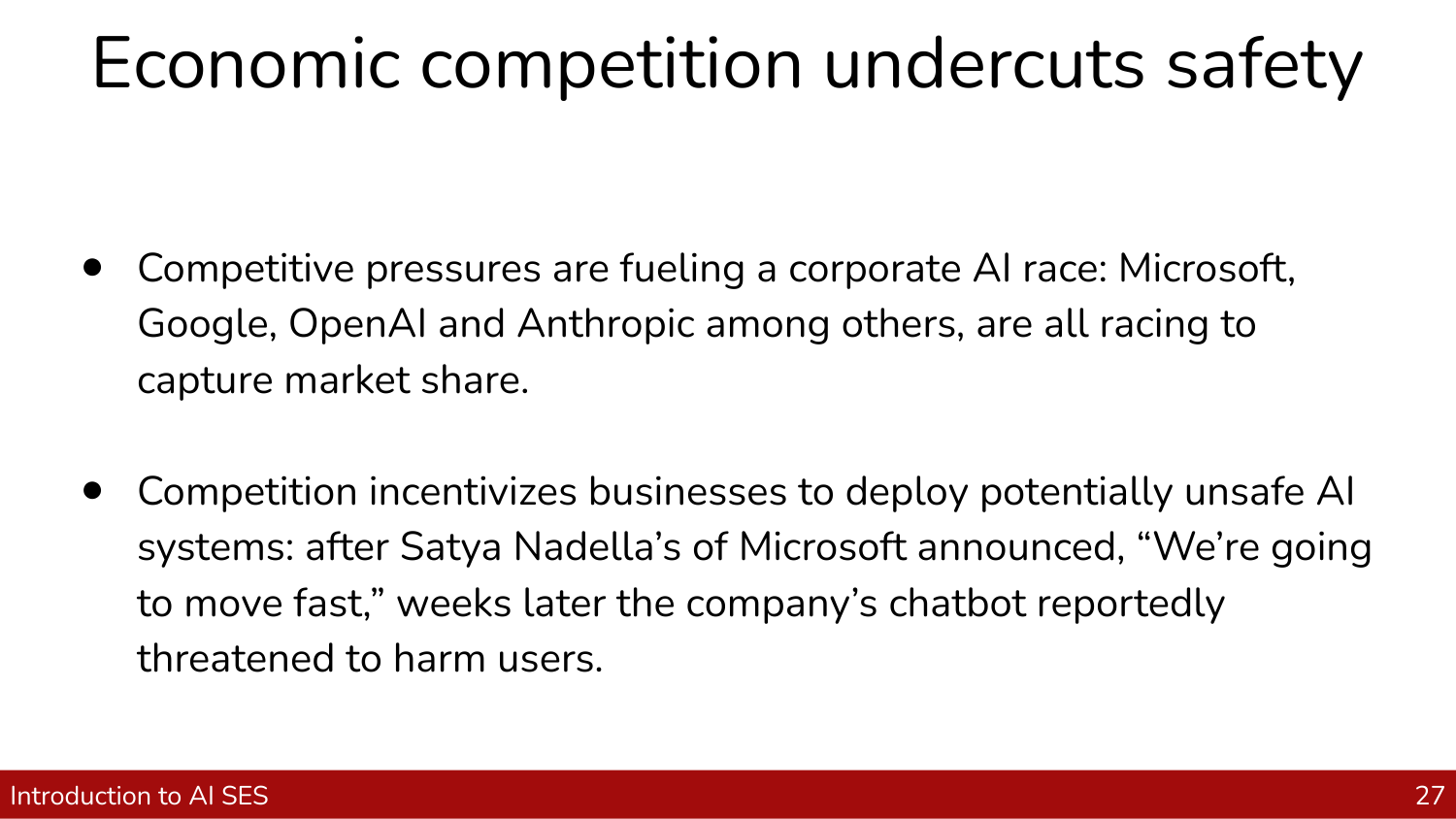

# Economic competition undercuts safety
Competitive pressures are fueling a corporate AI race: Microsoft, Google, OpenAI and Anthropic among others, are all racing to capture market share.

Competition incentivizes businesses to deploy potentially unsafe AI systems: after Satya Nadella’s of Microsoft announced, “We’re going to move fast,” weeks later the company’s chatbot reportedly threatened to harm users.
27
Introduction to AI SES